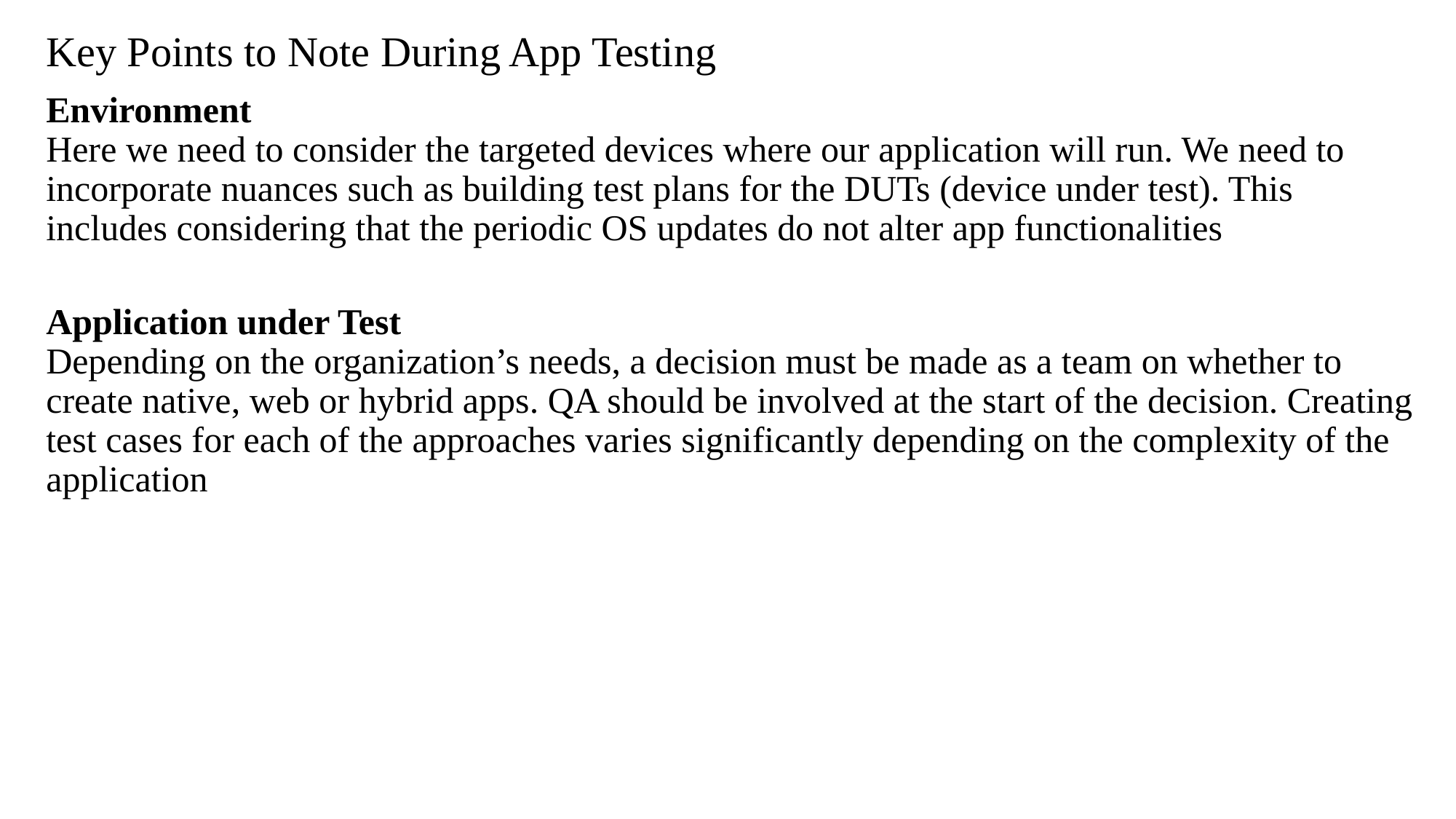

Key Points to Note During App Testing
Environment
Here we need to consider the targeted devices where our application will run. We need to incorporate nuances such as building test plans for the DUTs (device under test). This includes considering that the periodic OS updates do not alter app functionalities
Application under Test
Depending on the organization’s needs, a decision must be made as a team on whether to create native, web or hybrid apps. QA should be involved at the start of the decision. Creating test cases for each of the approaches varies significantly depending on the complexity of the application